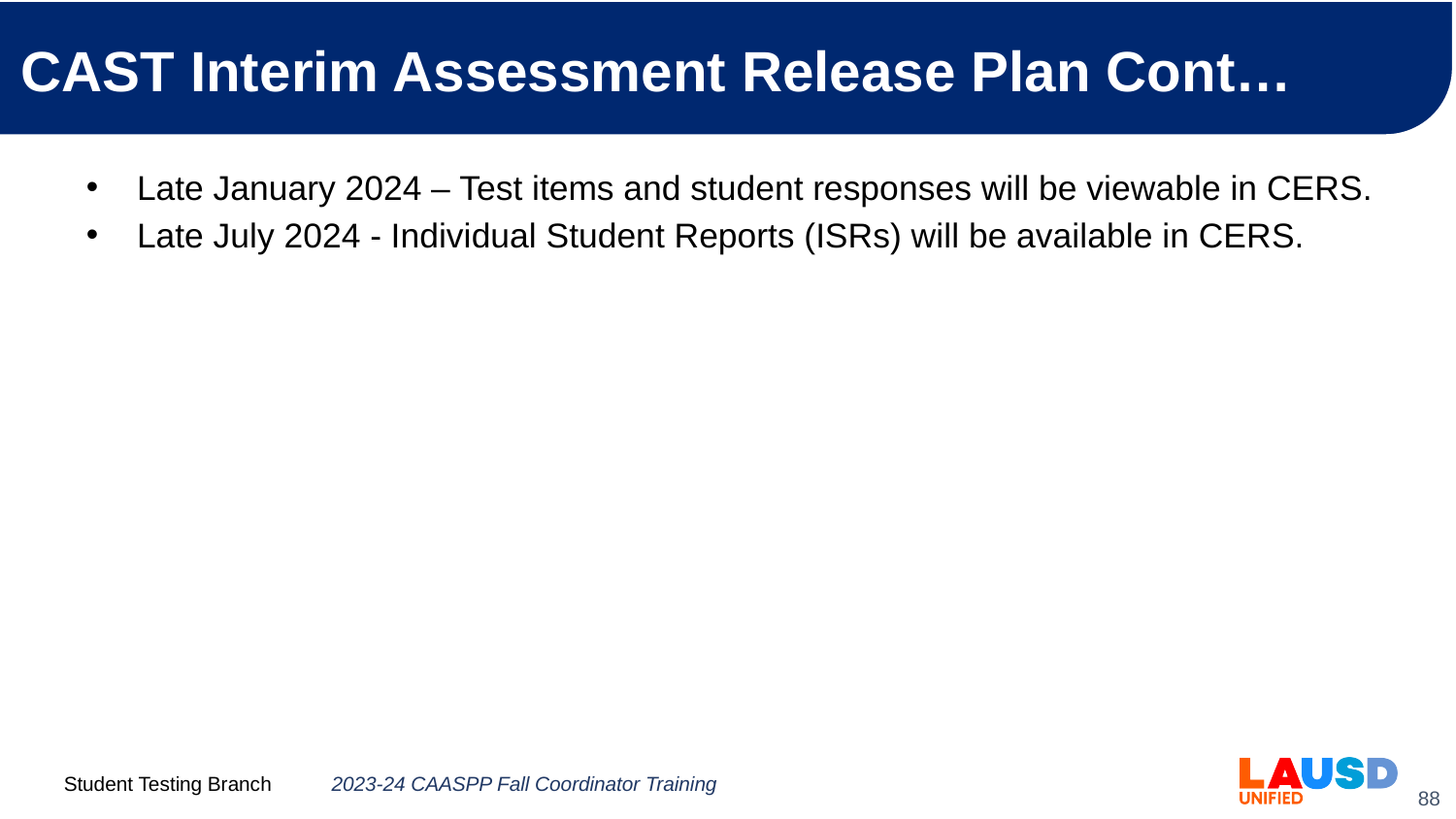

# CAST Interim Assessment Release Plan Cont…
Late January 2024 – Test items and student responses will be viewable in CERS.
Late July 2024 - Individual Student Reports (ISRs) will be available in CERS.

2023-24 CAASPP Fall Coordinator Training